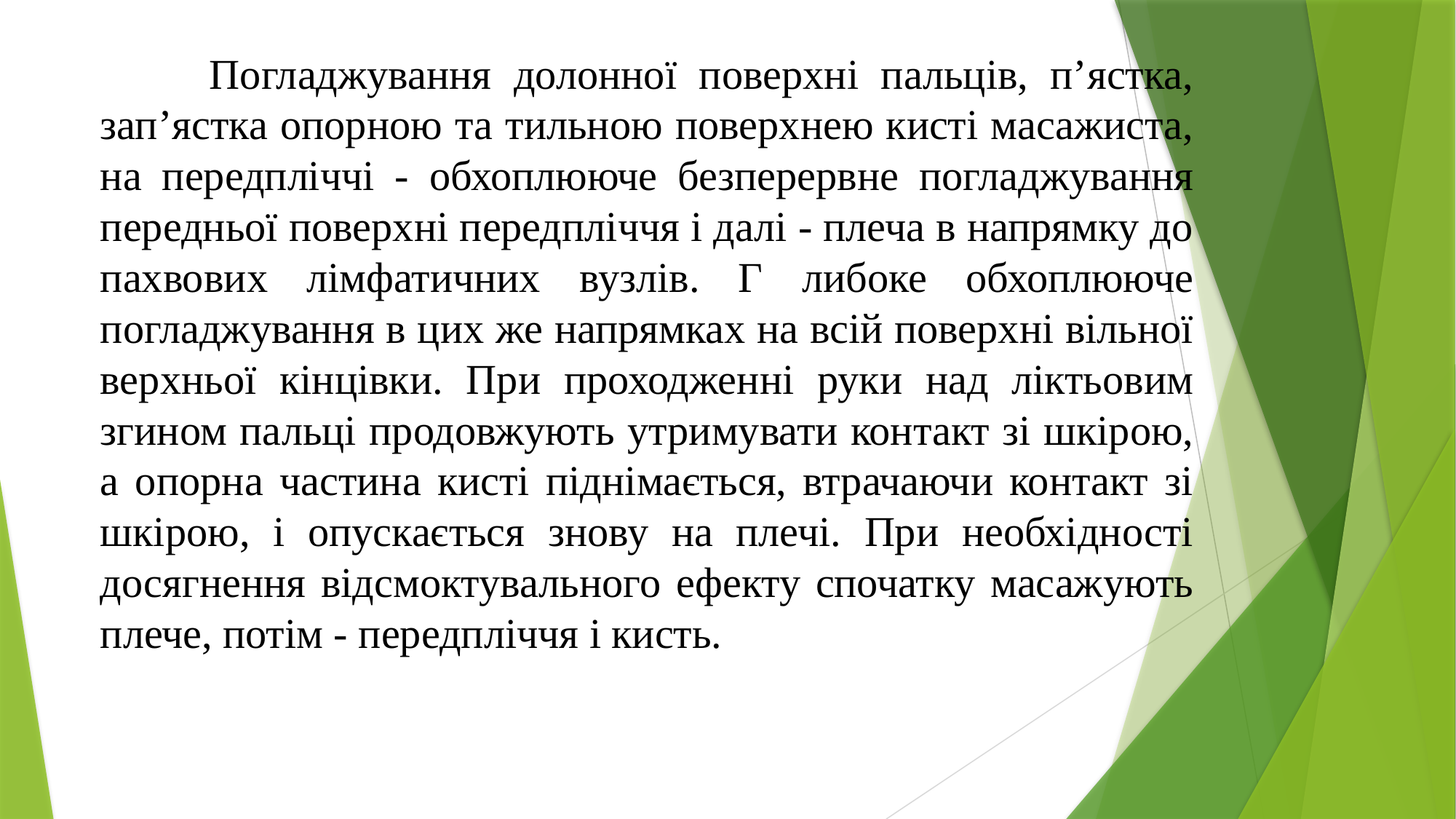

Погладжування долонної поверхні пальців, п’ястка, зап’ястка опорною та тильною поверхнею кисті масажиста, на передпліччі - обхоплююче безперервне погладжування передньої поверхні передпліччя і далі - плеча в напрямку до пахвових лімфатичних вузлів. Г либоке обхоплююче погладжування в цих же напрямках на всій поверхні вільної верхньої кінцівки. При проходженні руки над ліктьовим згином пальці продовжують утримувати контакт зі шкірою, а опорна частина кисті піднімається, втрачаючи контакт зі шкірою, і опускається знову на плечі. При необхідності досягнення відсмоктувального ефекту спочатку масажують плече, потім - передпліччя і кисть.